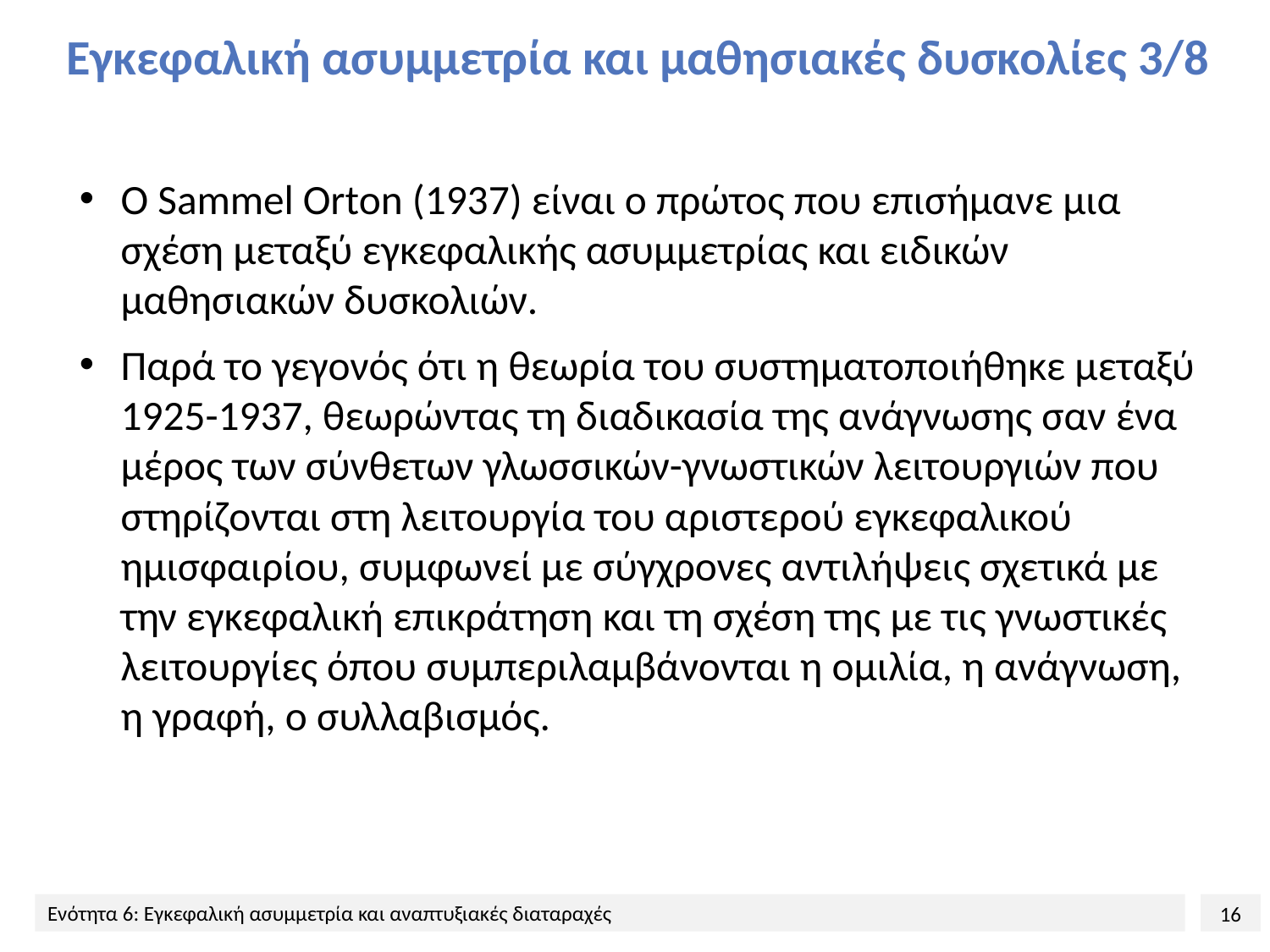

# Εγκεφαλική ασυμμετρία και μαθησιακές δυσκολίες 3/8
Ο Sammel Orton (1937) είναι ο πρώτος που επισήμανε μια σχέση μεταξύ εγκεφαλικής ασυμμετρίας και ειδικών μαθησιακών δυσκολιών.
Παρά το γεγονός ότι η θεωρία του συστηματοποιήθηκε μεταξύ 1925-1937, θεωρώντας τη διαδικασία της ανάγνωσης σαν ένα μέρος των σύνθετων γλωσσικών-γνωστικών λειτουργιών που στηρίζονται στη λειτουργία του αριστερού εγκεφαλικού ημισφαιρίου, συμφωνεί με σύγχρονες αντιλήψεις σχετικά με την εγκεφαλική επικράτηση και τη σχέση της με τις γνωστικές λειτουργίες όπου συμπεριλαμβάνονται η ομιλία, η ανάγνωση, η γραφή, ο συλλαβισμός.